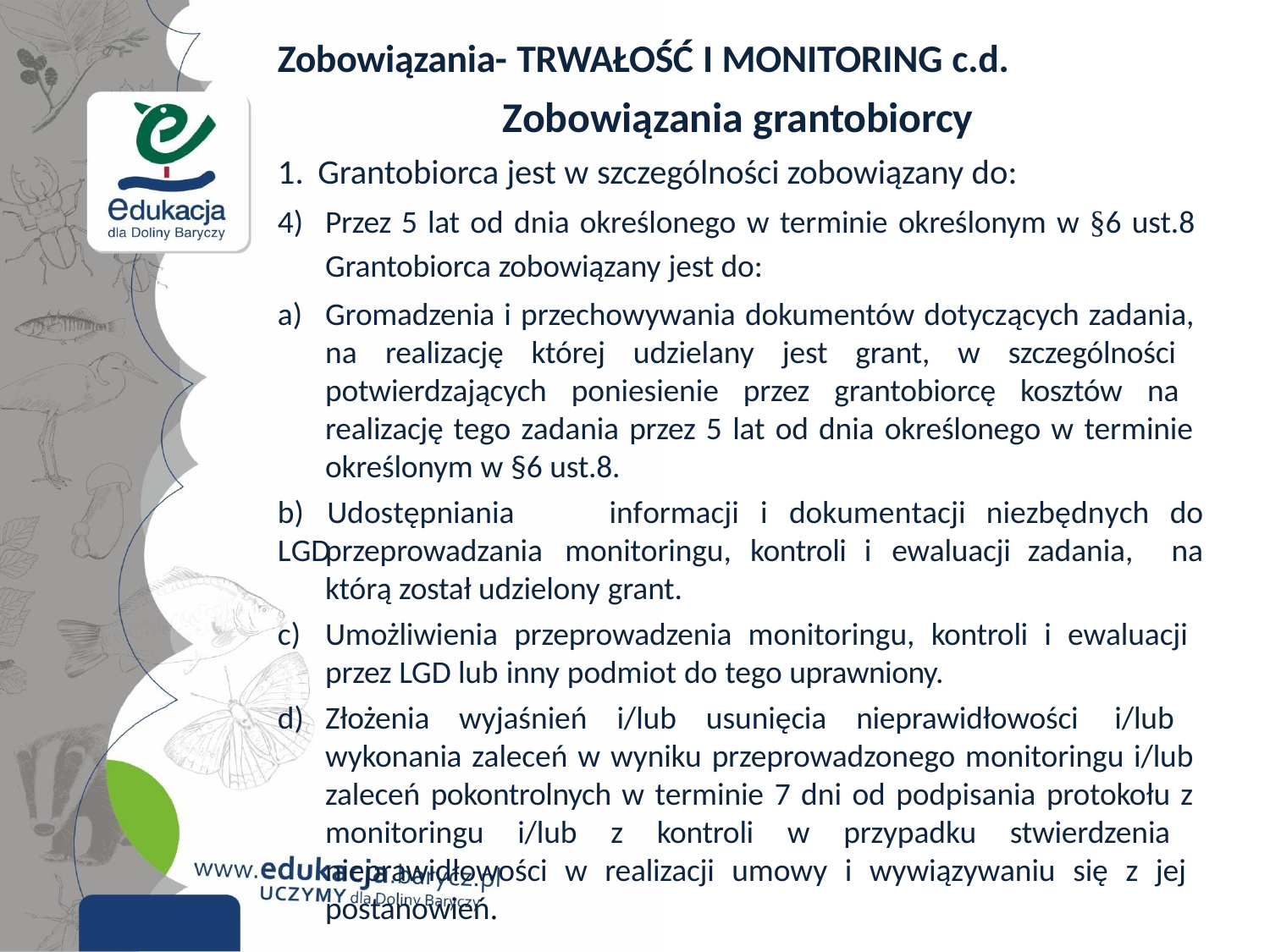

# Zobowiązania- TRWAŁOŚĆ I MONITORING c.d.
Zobowiązania grantobiorcy
1. Grantobiorca jest w szczególności zobowiązany do:
Przez 5 lat od dnia określonego w terminie określonym w §6 ust.8
Grantobiorca zobowiązany jest do:
Gromadzenia i przechowywania dokumentów dotyczących zadania,  na realizację której udzielany jest grant, w szczególności  potwierdzających poniesienie przez grantobiorcę kosztów na  realizację tego zadania przez 5 lat od dnia określonego w terminie  określonym w §6 ust.8.
b)	Udostępniania	LGD
informacji	i	dokumentacji	niezbędnych	do
na
przeprowadzania	monitoringu,	kontroli i	ewaluacji zadania,
którą został udzielony grant.
Umożliwienia przeprowadzenia monitoringu, kontroli i ewaluacji  przez LGD lub inny podmiot do tego uprawniony.
Złożenia wyjaśnień i/lub usunięcia nieprawidłowości i/lub  wykonania zaleceń w wyniku przeprowadzonego monitoringu i/lub  zaleceń pokontrolnych w terminie 7 dni od podpisania protokołu z  monitoringu i/lub z kontroli w przypadku stwierdzenia  nieprawidłowości w realizacji umowy i wywiązywaniu się z jej  postanowień.